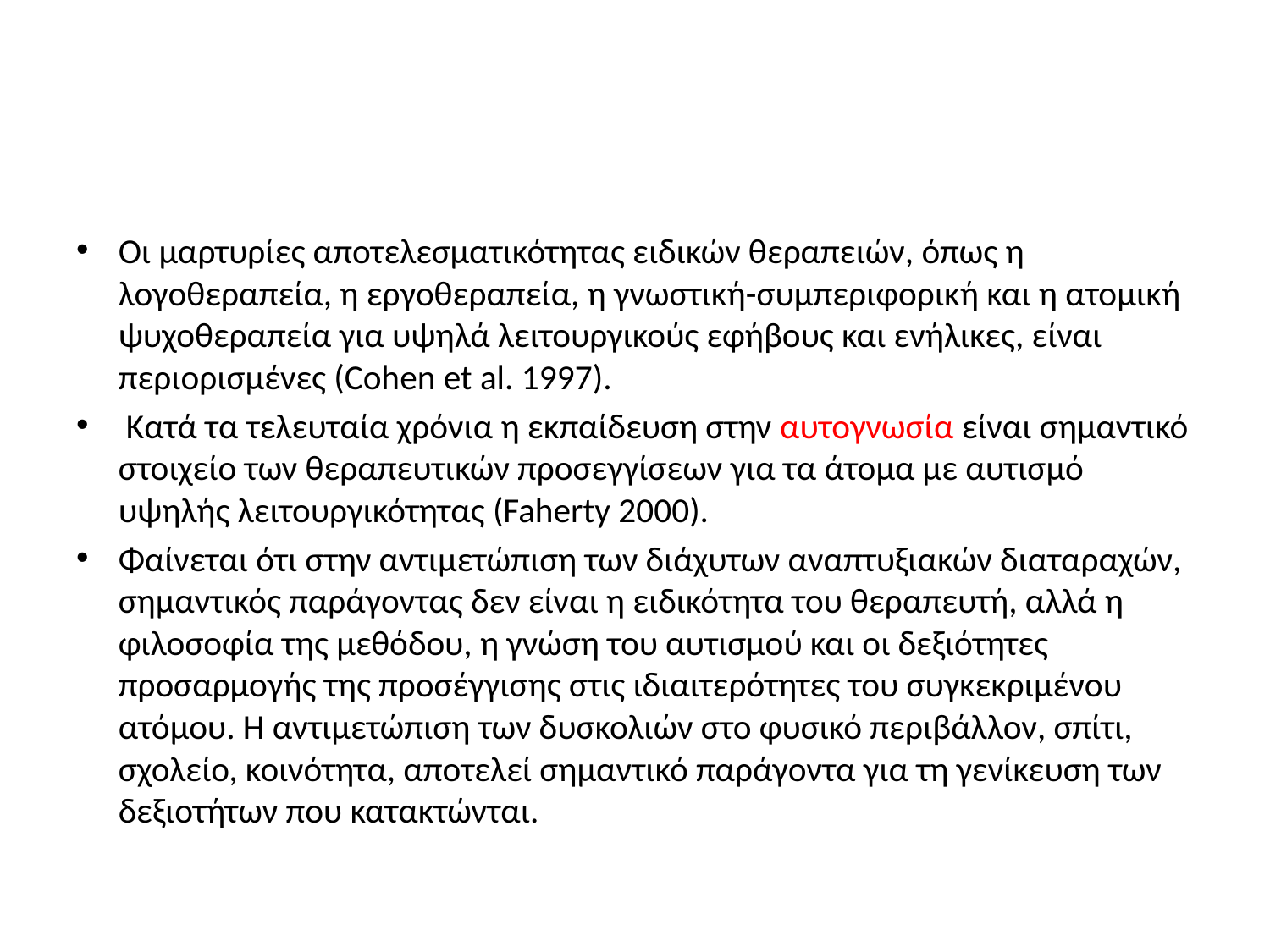

#
Οι μαρτυρίες αποτελεσματικότητας ειδικών θεραπειών, όπως η λογοθεραπεία, η εργοθεραπεία, η γνωστική-συμπεριφορική και η ατομική ψυχοθεραπεία για υψηλά λειτουργικούς εφήβους και ενήλικες, είναι περιορισμένες (Cohen et al. 1997).
 Κατά τα τελευταία χρόνια η εκπαίδευση στην αυτογνωσία είναι σημαντικό στοιχείο των θεραπευτικών προσεγγίσεων για τα άτομα με αυτισμό υψηλής λειτουργικότητας (Faherty 2000).
Φαίνεται ότι στην αντιμετώπιση των διάχυτων αναπτυξιακών διαταραχών, σημαντικός παράγοντας δεν είναι η ειδικότητα του θεραπευτή, αλλά η φιλοσοφία της μεθόδου, η γνώση του αυτισμού και οι δεξιότητες προσαρμογής της προσέγγισης στις ιδιαιτερότητες του συγκεκριμένου ατόμου. Η αντιμετώπιση των δυσκολιών στο φυσικό περιβάλλον, σπίτι, σχολείο, κοινότητα, αποτελεί σημαντικό παράγοντα για τη γενίκευση των δεξιοτήτων που κατακτώνται.